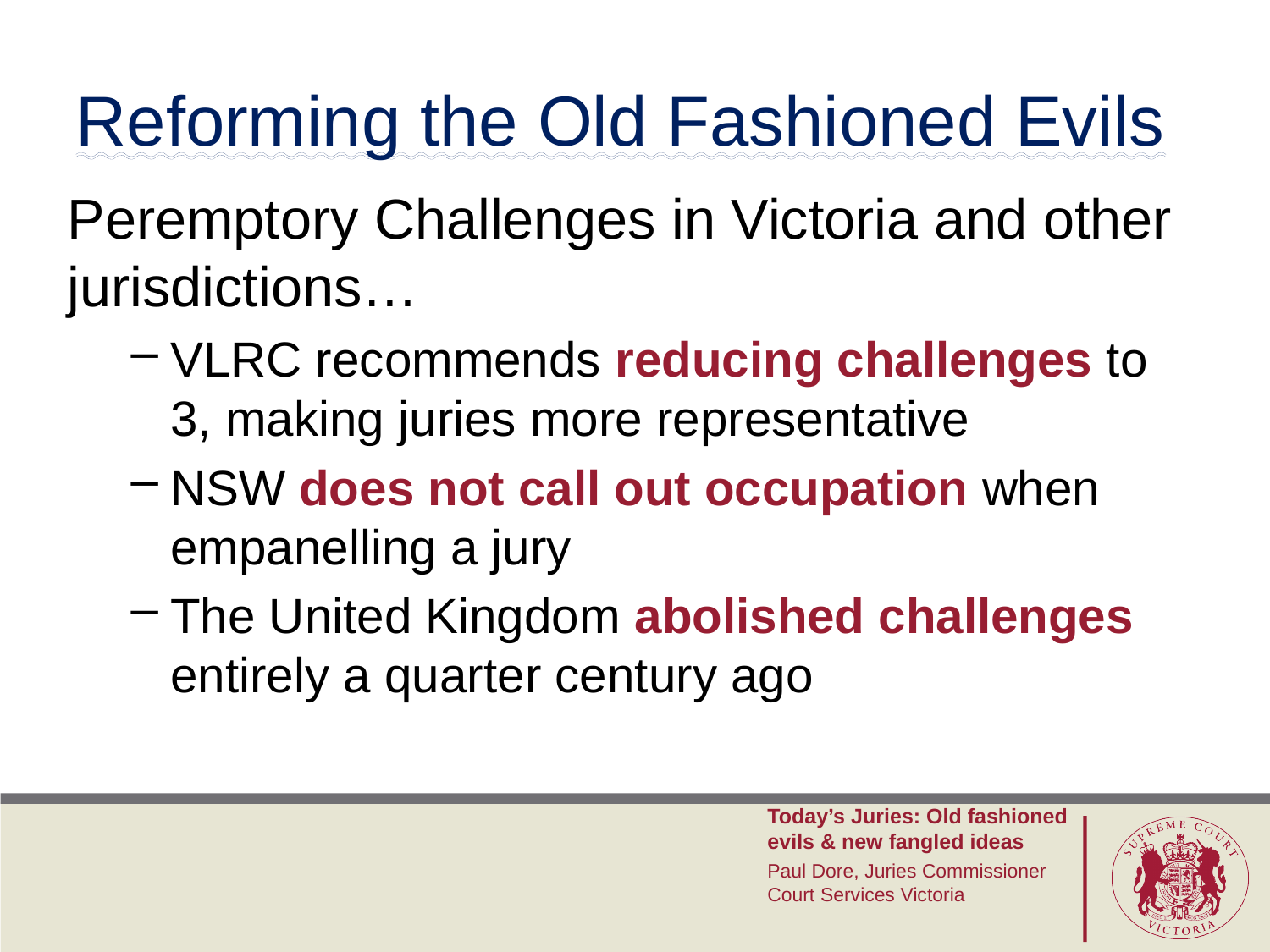

# Reforming the Old Fashioned Evils
Peremptory Challenges in Victoria and other jurisdictions…
VLRC recommends reducing challenges to 3, making juries more representative
NSW does not call out occupation when empanelling a jury
The United Kingdom abolished challenges entirely a quarter century ago